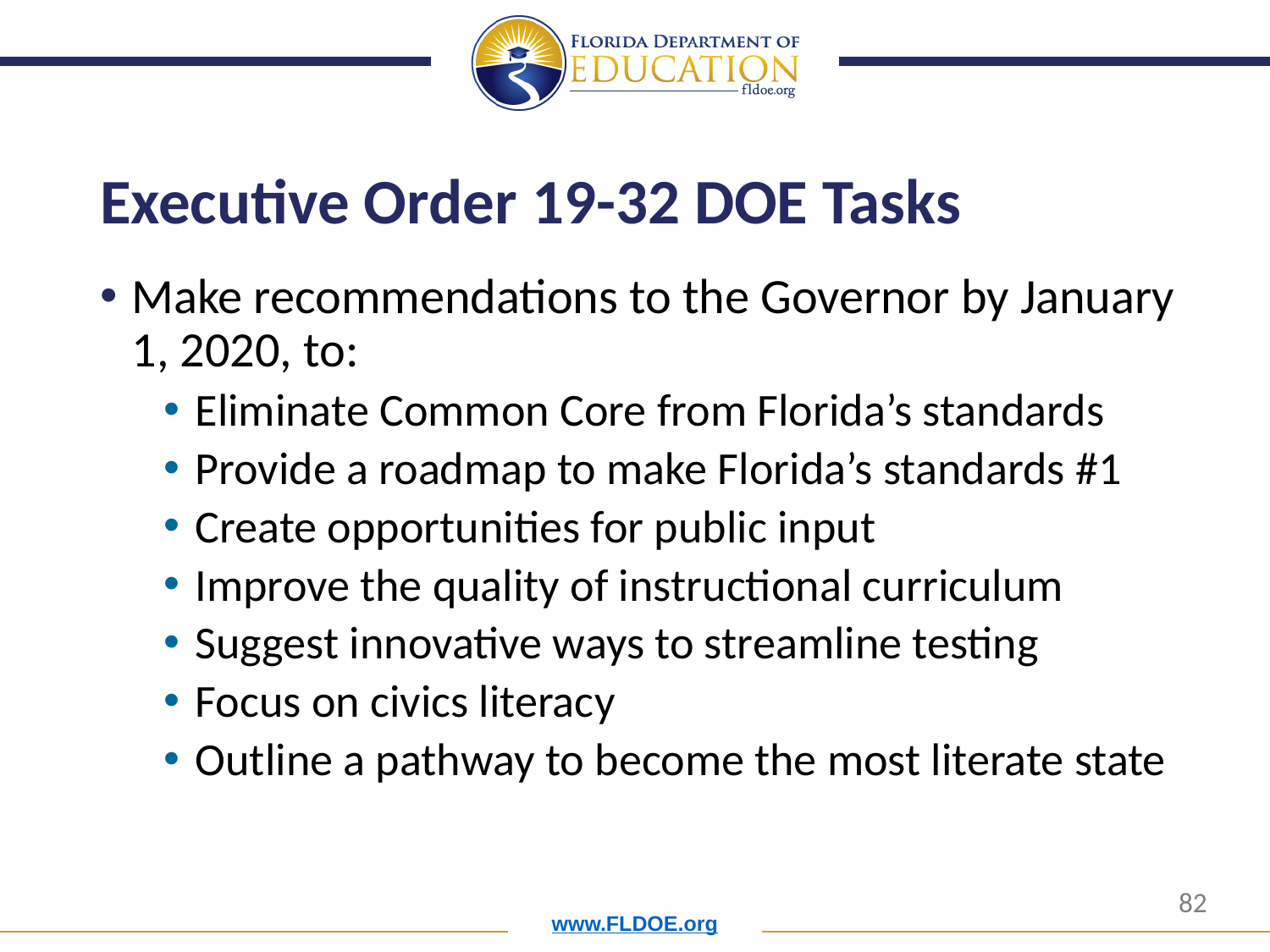

# Executive Order 19-32 DOE Tasks
Make recommendations to the Governor by January 1, 2020, to:
Eliminate Common Core from Florida’s standards
Provide a roadmap to make Florida’s standards #1
Create opportunities for public input
Improve the quality of instructional curriculum
Suggest innovative ways to streamline testing
Focus on civics literacy
Outline a pathway to become the most literate state